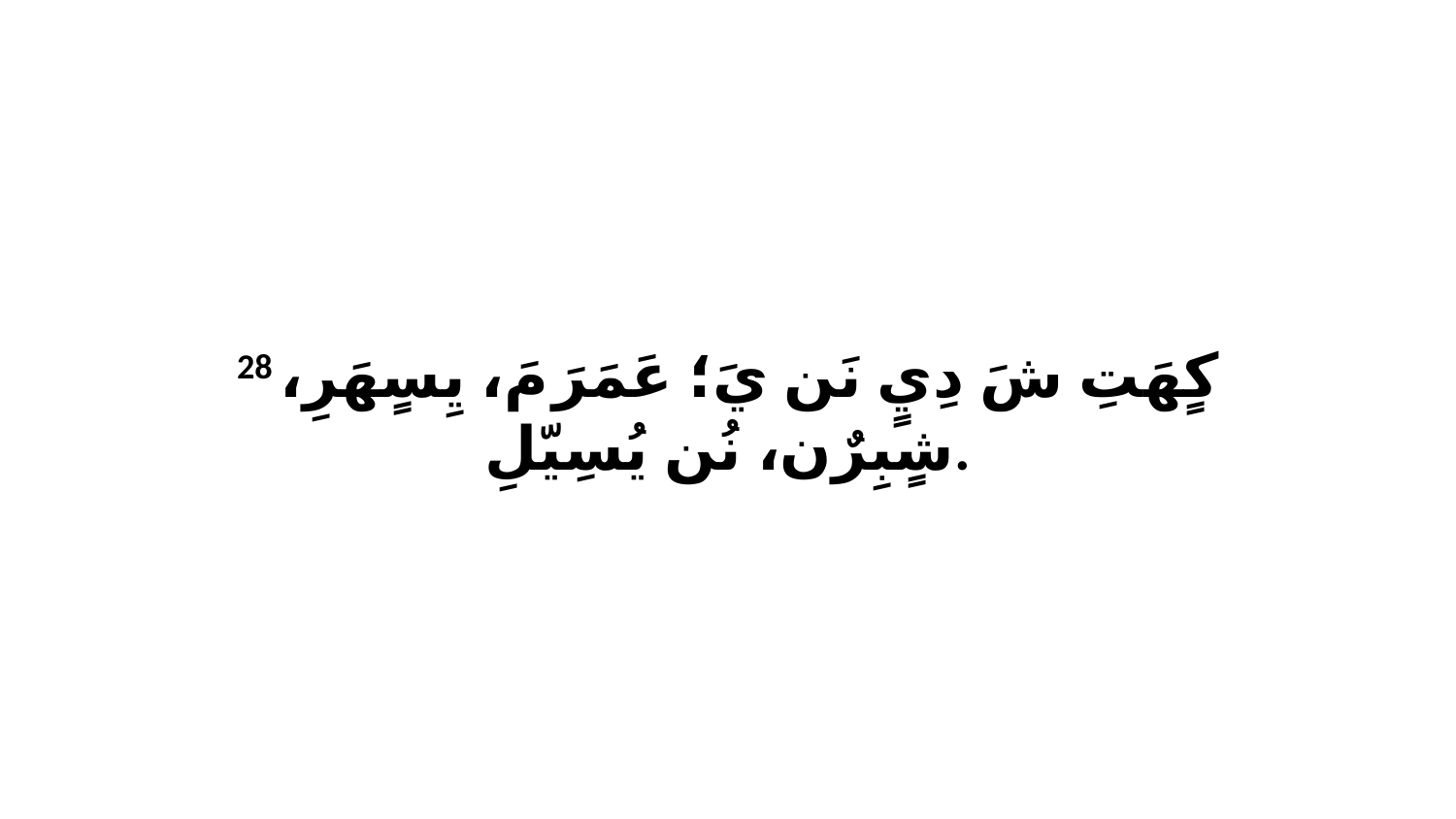

28 كٍهَتِ شَ دِيٍ نَن يَ؛ عَمَرَ مَ، يِسٍهَرِ، شٍبِرٌن، نُن يُسِيّلِ.